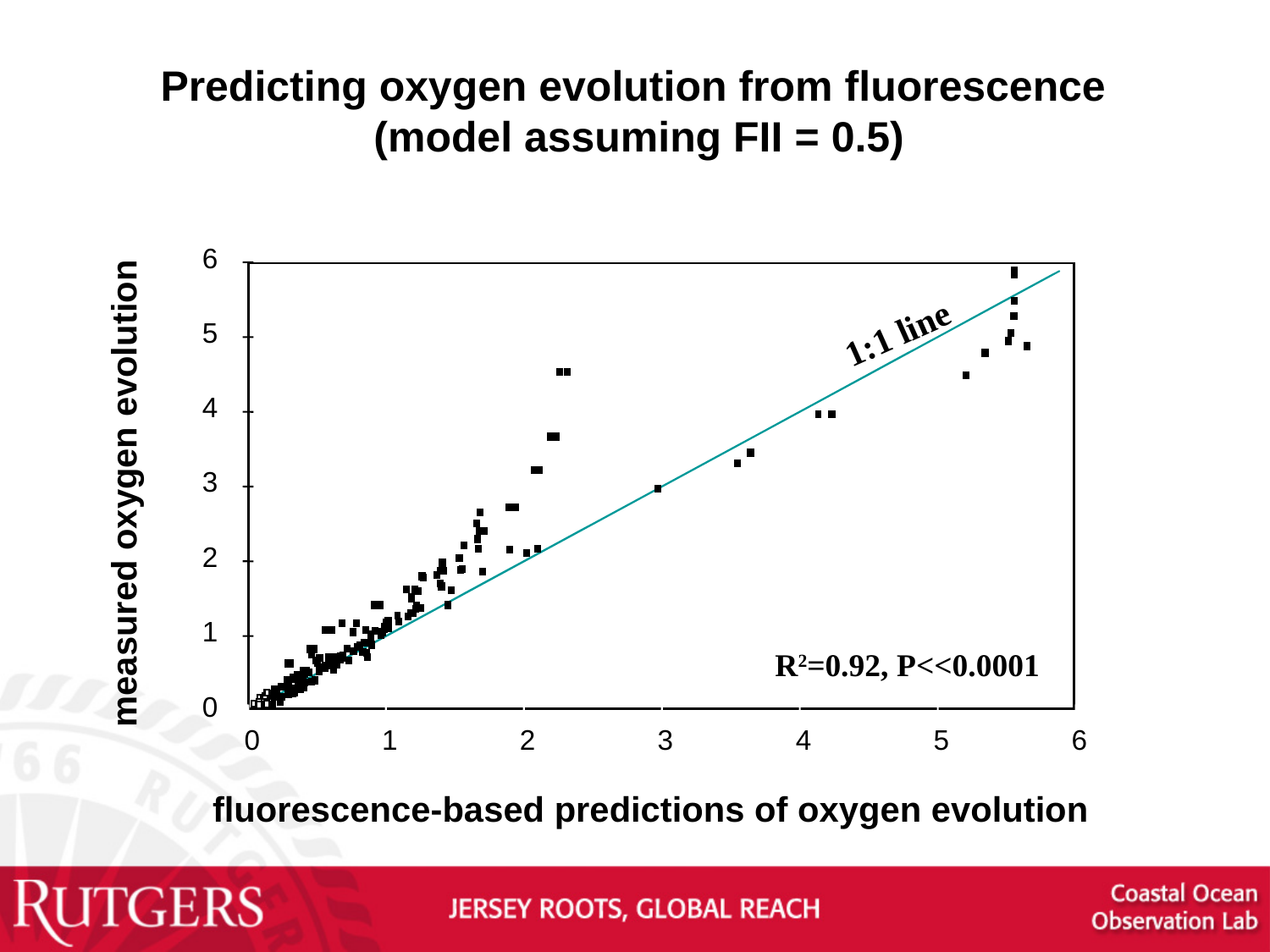

Predicting oxygen evolution from fluorescence
(model assuming FII = 0.5)
6

1:1 line
5

4

measured oxygen evolution
3

2

1

R2=0.92, P<<0.0001

0

0
1
2
3
4
5
6
fluorescence-based predictions of oxygen evolution